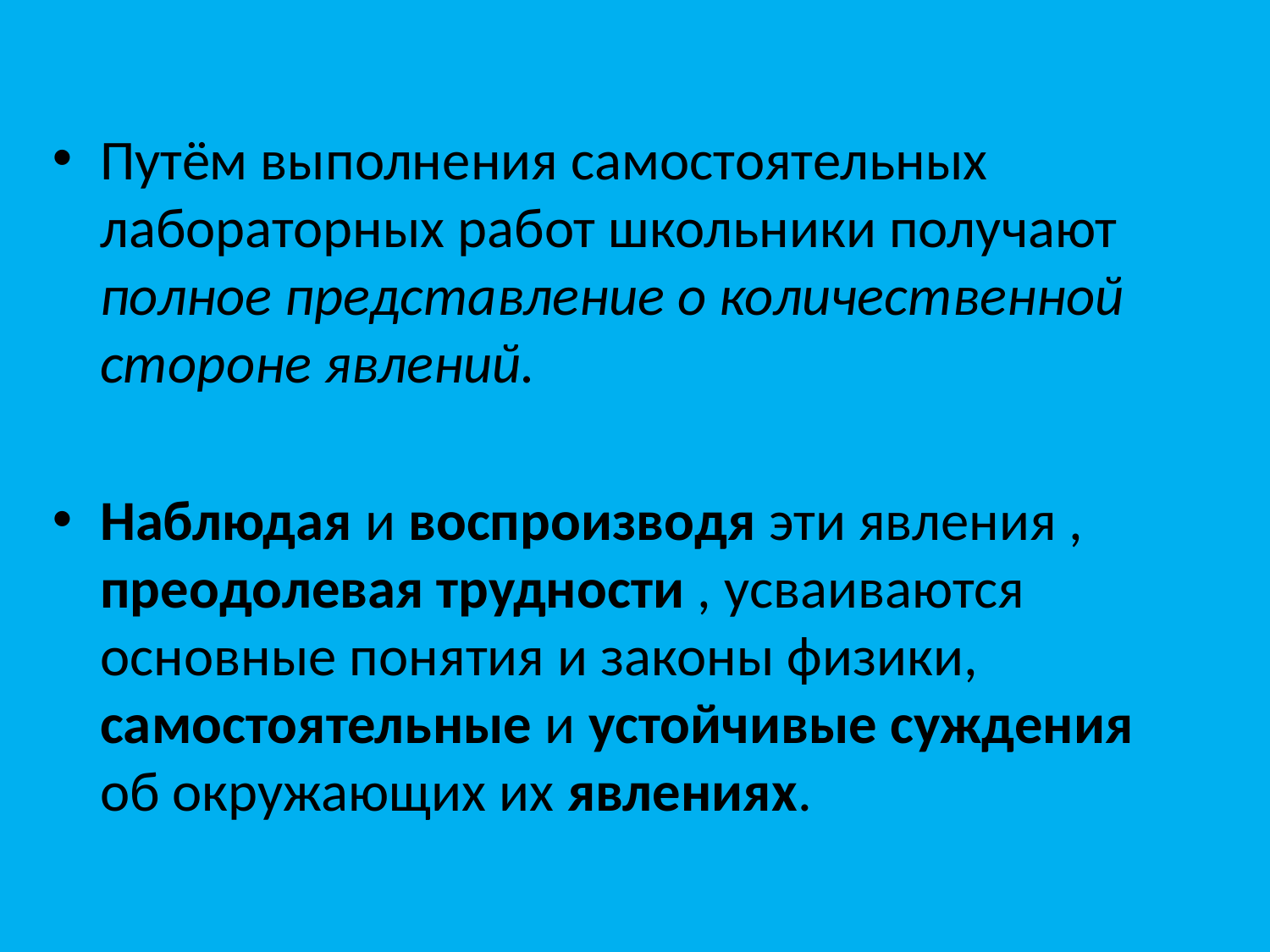

Путём выполнения самостоятельных лабораторных работ школьники получают  полное представление о количественной стороне явлений.

Наблюдая и воспроизводя эти явления , преодолевая трудности , усваиваются основные понятия и законы физики, самостоятельные и устойчивые суждения об окружающих их явлениях.